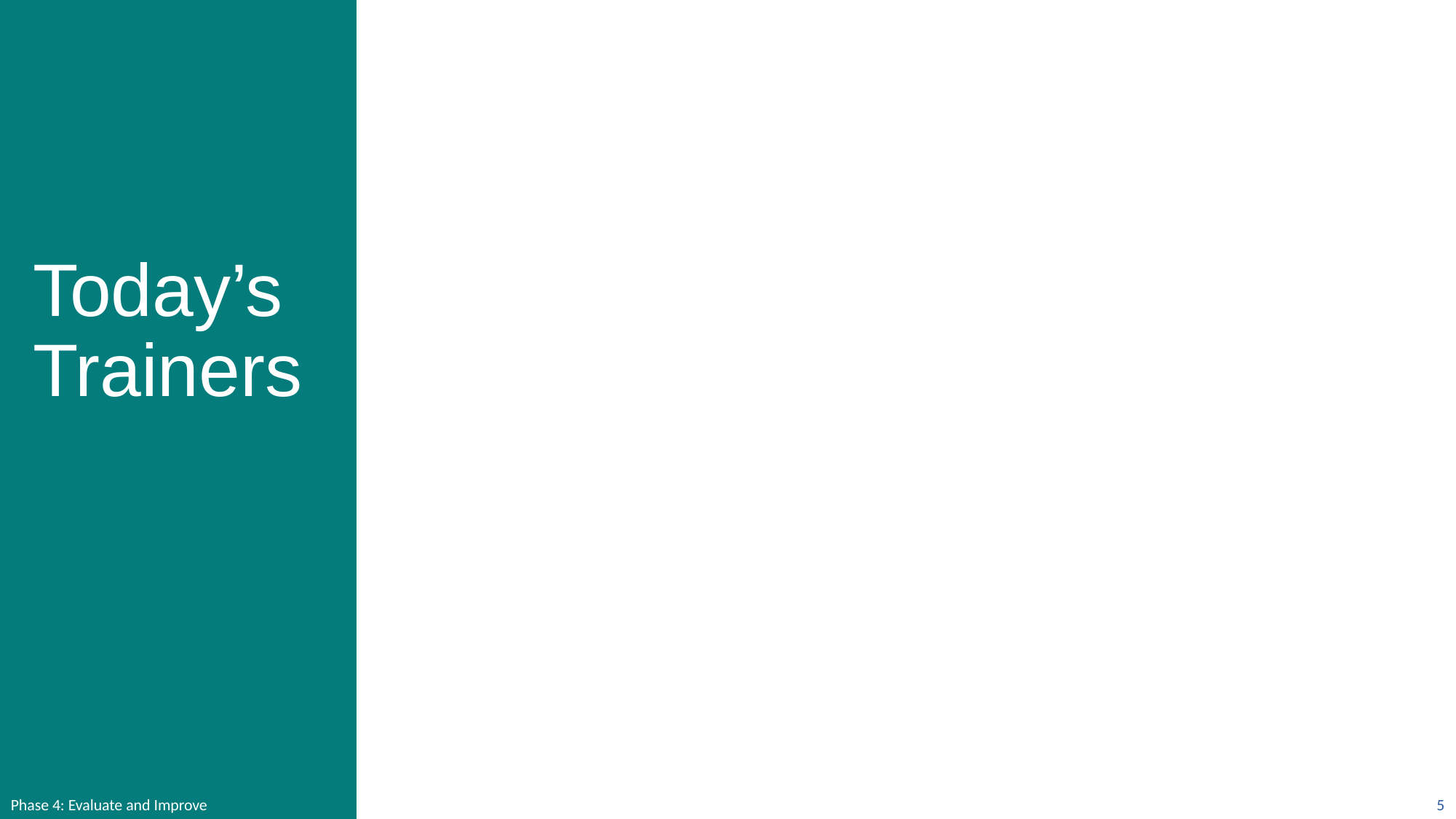

Today’s Trainers

Phase 4: Evaluate and Improve
5